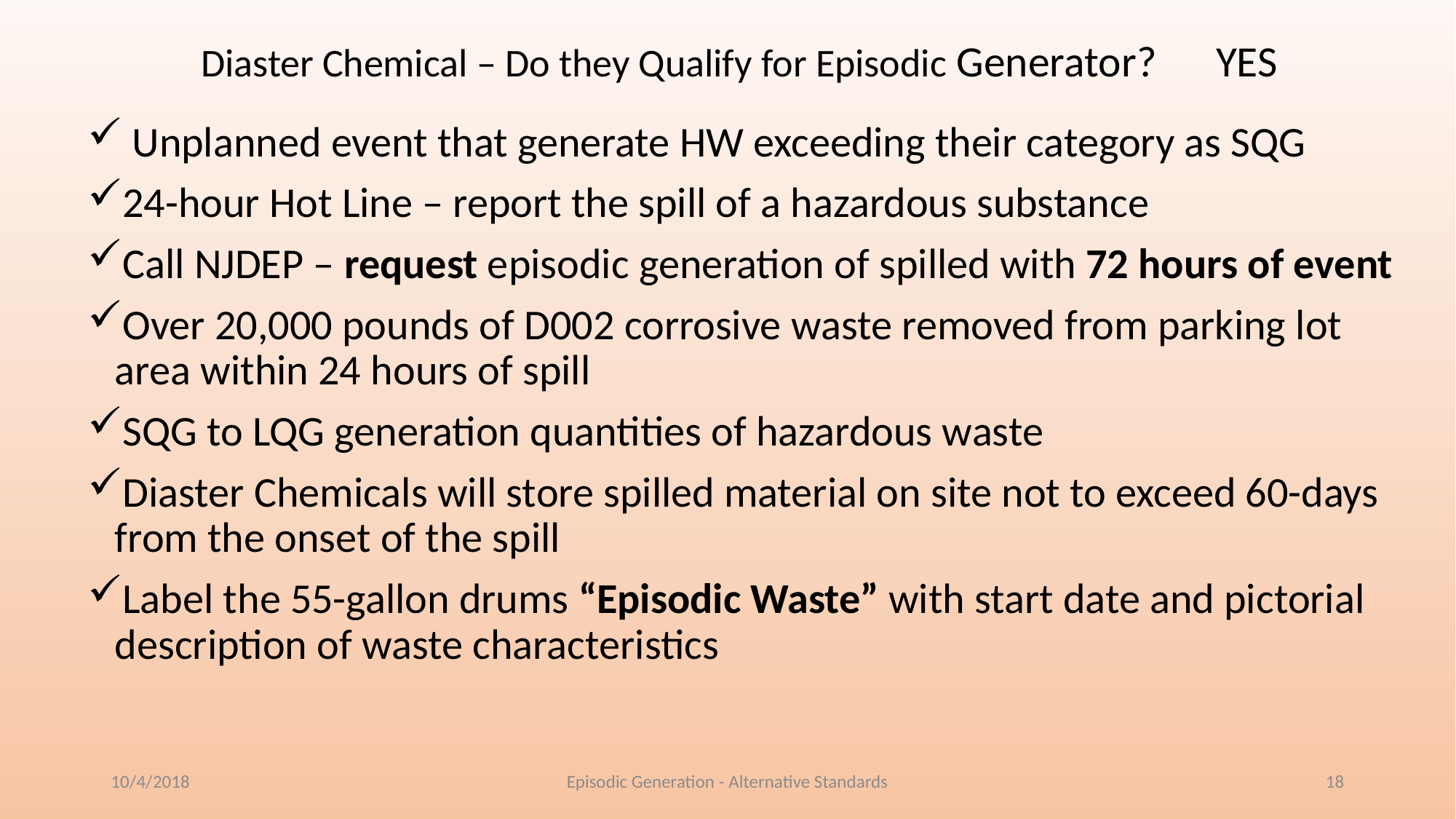

# Diaster Chemical – Do they Qualify for Episodic Generator?      YES
 Unplanned event that generate HW exceeding their category as SQG
24-hour Hot Line – report the spill of a hazardous substance
Call NJDEP – request episodic generation of spilled with 72 hours of event
Over 20,000 pounds of D002 corrosive waste removed from parking lot area within 24 hours of spill
SQG to LQG generation quantities of hazardous waste
Diaster Chemicals will store spilled material on site not to exceed 60-days from the onset of the spill
Label the 55-gallon drums “Episodic Waste” with start date and pictorial description of waste characteristics

10/4/2018
Episodic Generation - Alternative Standards
18